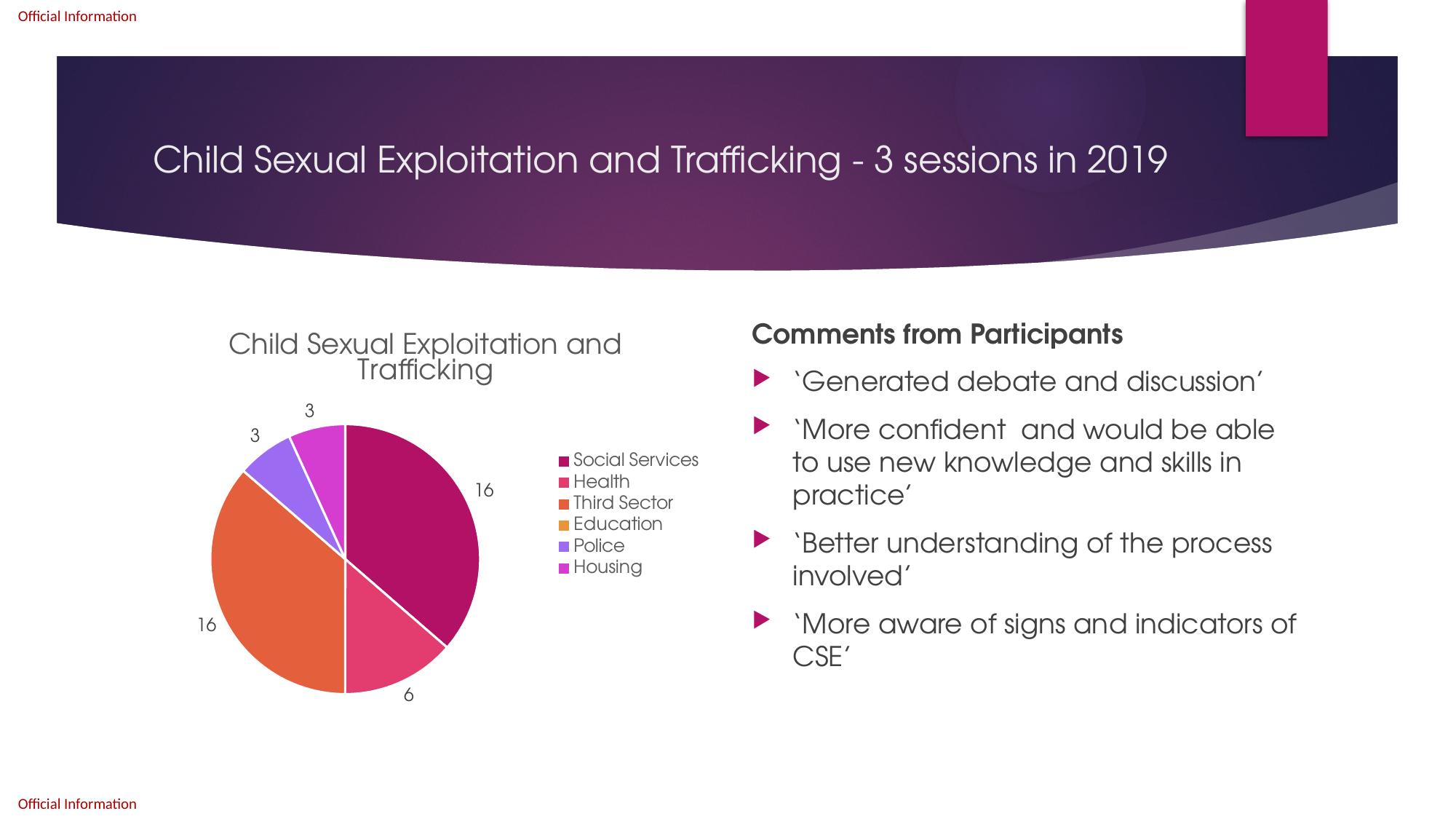

# Child Sexual Exploitation and Trafficking - 3 sessions in 2019

### Chart:

| Category | Child Sexual Exploitation and Trafficking |
|---|---|
| Social Services | 16.0 |
| Health | 6.0 |
| Third Sector | 16.0 |
| Education | 0.0 |
| Police | 3.0 |
| Housing | 3.0 |
Comments from Participants
‘Generated debate and discussion’
‘More confident  and would be able to use new knowledge and skills in practice’
‘Better understanding of the process involved’
‘More aware of signs and indicators of CSE’